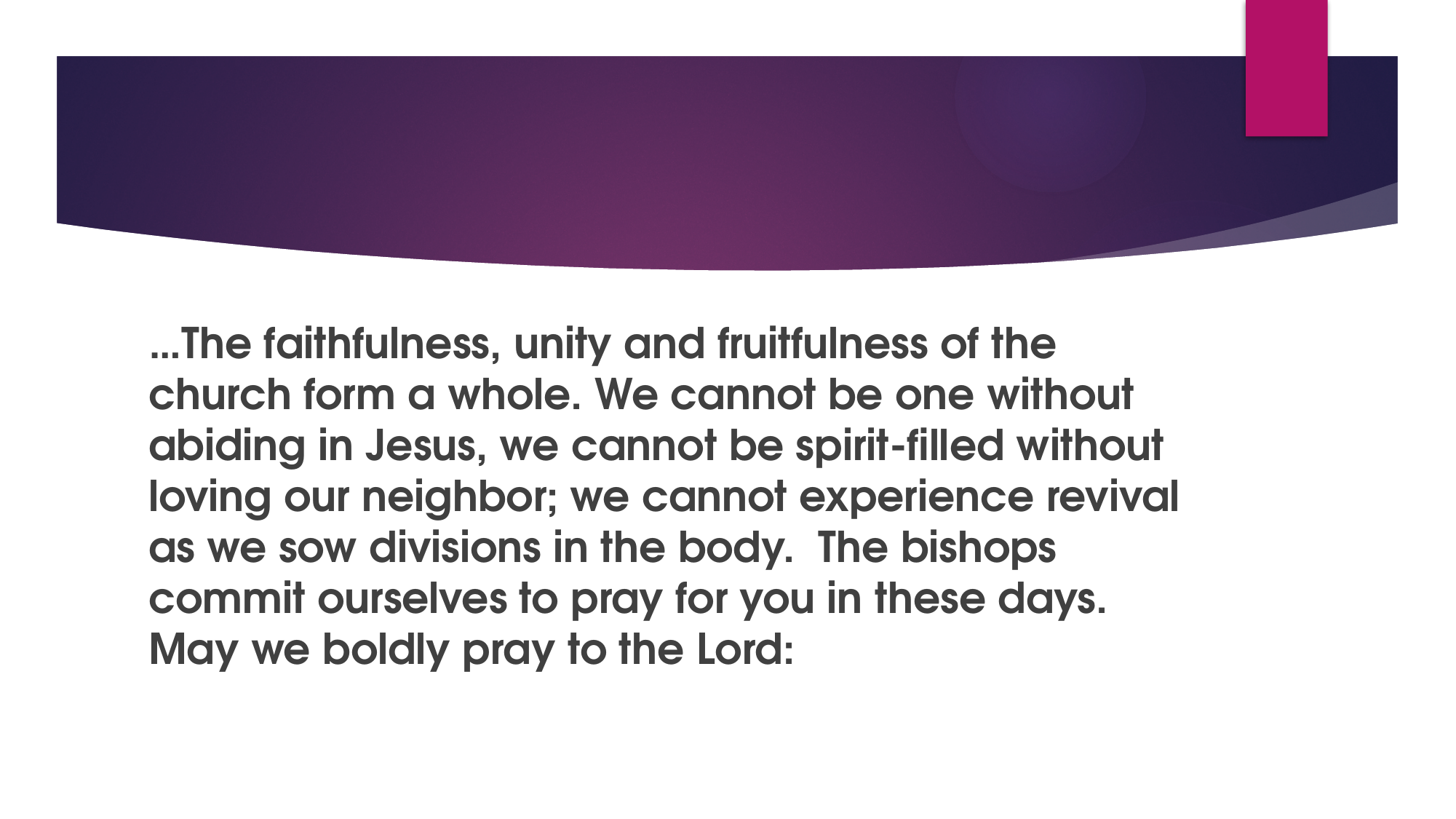

#
…The faithfulness, unity and fruitfulness of the church form a whole. We cannot be one without abiding in Jesus, we cannot be spirit-filled without loving our neighbor; we cannot experience revival as we sow divisions in the body.  The bishops commit ourselves to pray for you in these days. May we boldly pray to the Lord: